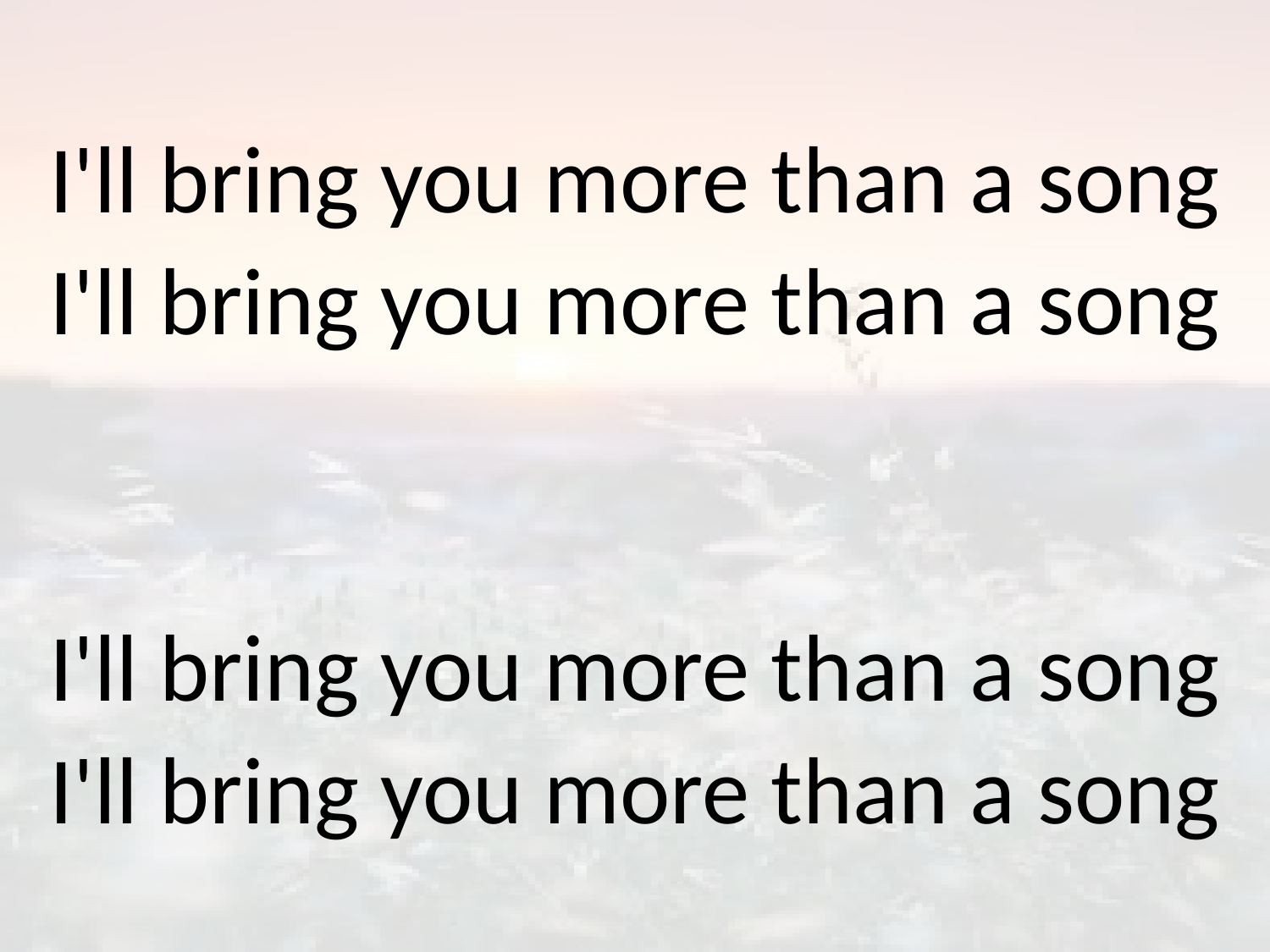

# I'll bring you more than a song I'll bring you more than a song I'll bring you more than a song I'll bring you more than a song